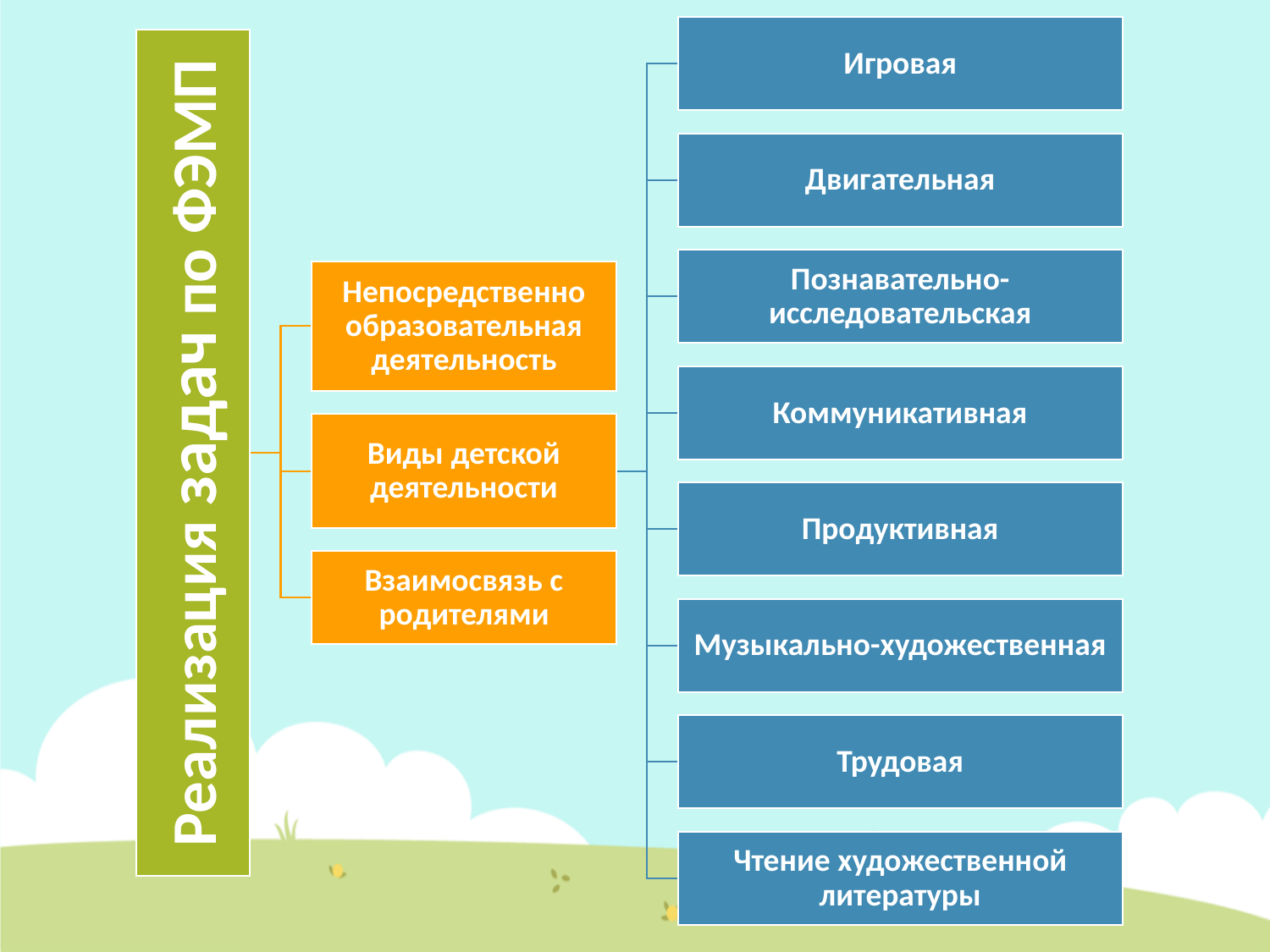

Реализация задач по ФЭМП
Непосредственно образовательная деятельность
Виды детской деятельности
Игровая
Двигательная
Познавательно-исследовательская
Коммуникативная
Продуктивная
Музыкально-художественная
Трудовая
Чтение художественной литературы
Взаимосвязь с родителями